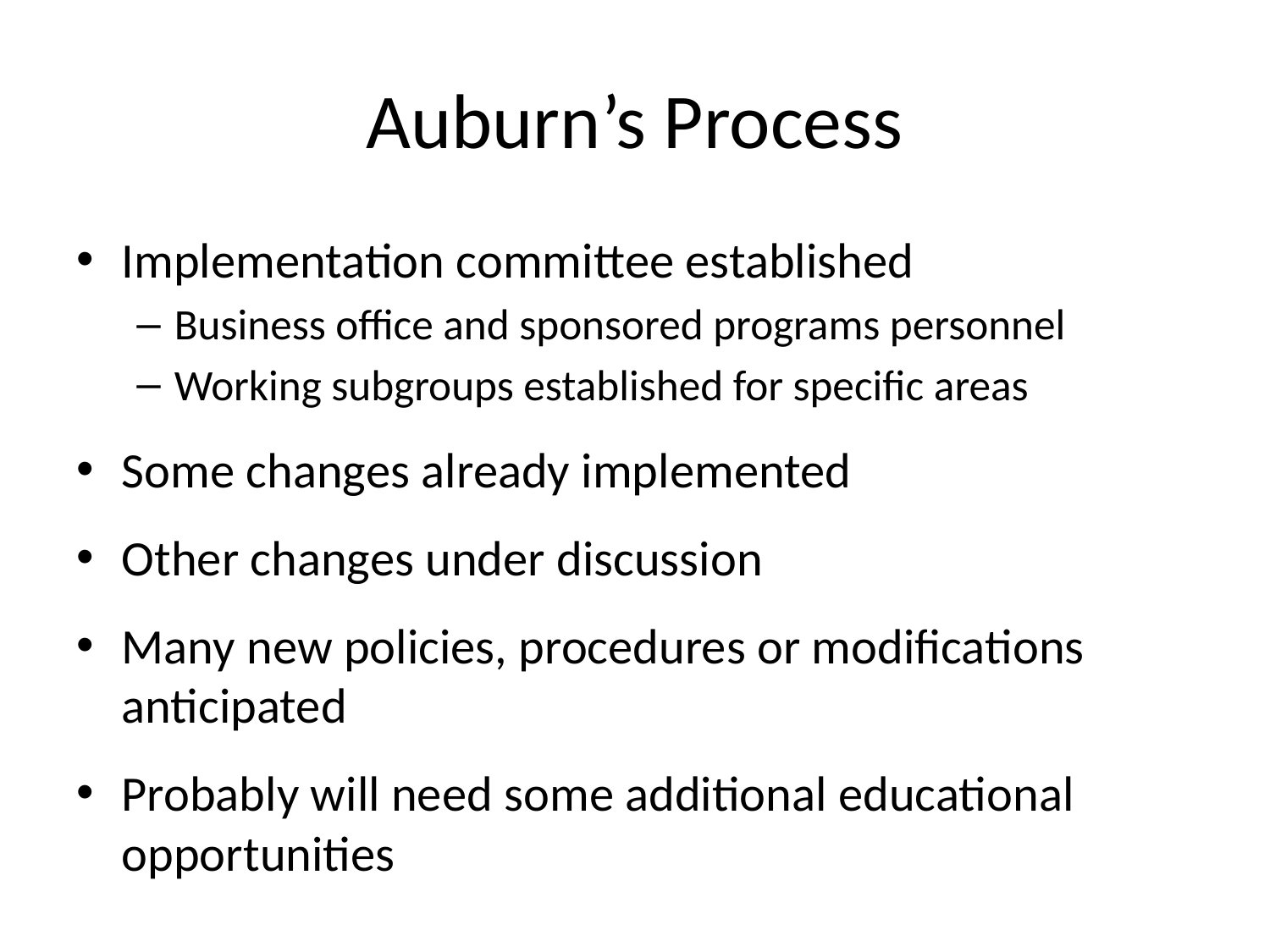

# Auburn’s Process
Implementation committee established
Business office and sponsored programs personnel
Working subgroups established for specific areas
Some changes already implemented
Other changes under discussion
Many new policies, procedures or modifications anticipated
Probably will need some additional educational opportunities